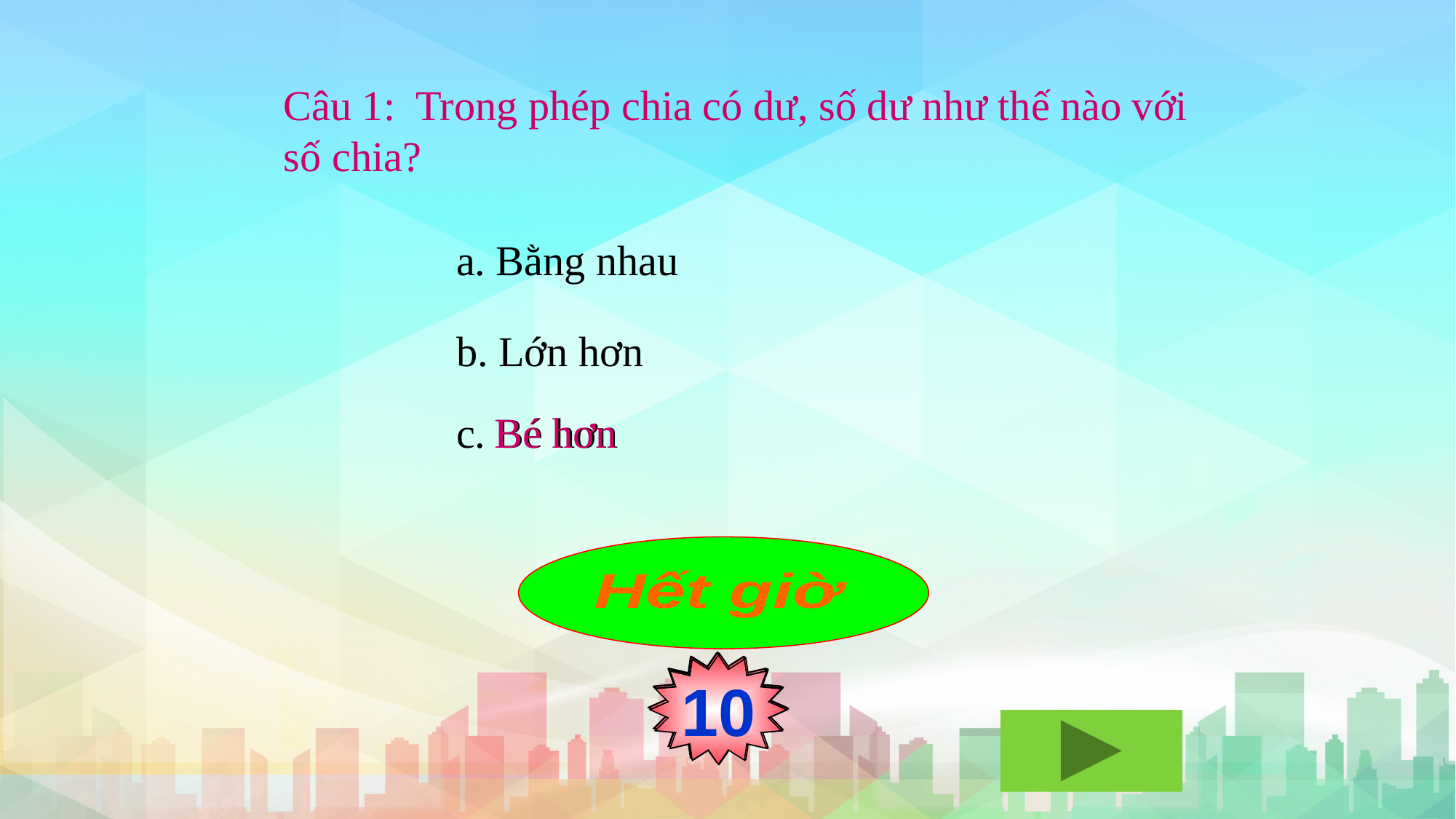

Câu 1:  Trong phép chia có dư, số dư như thế nào với số chia?
a. Bằng nhau
b. Lớn hơn
c. Bé hơn
   Bé hơn

Hết giờ
5
8
3
7
4
2
6
9
0
10
1